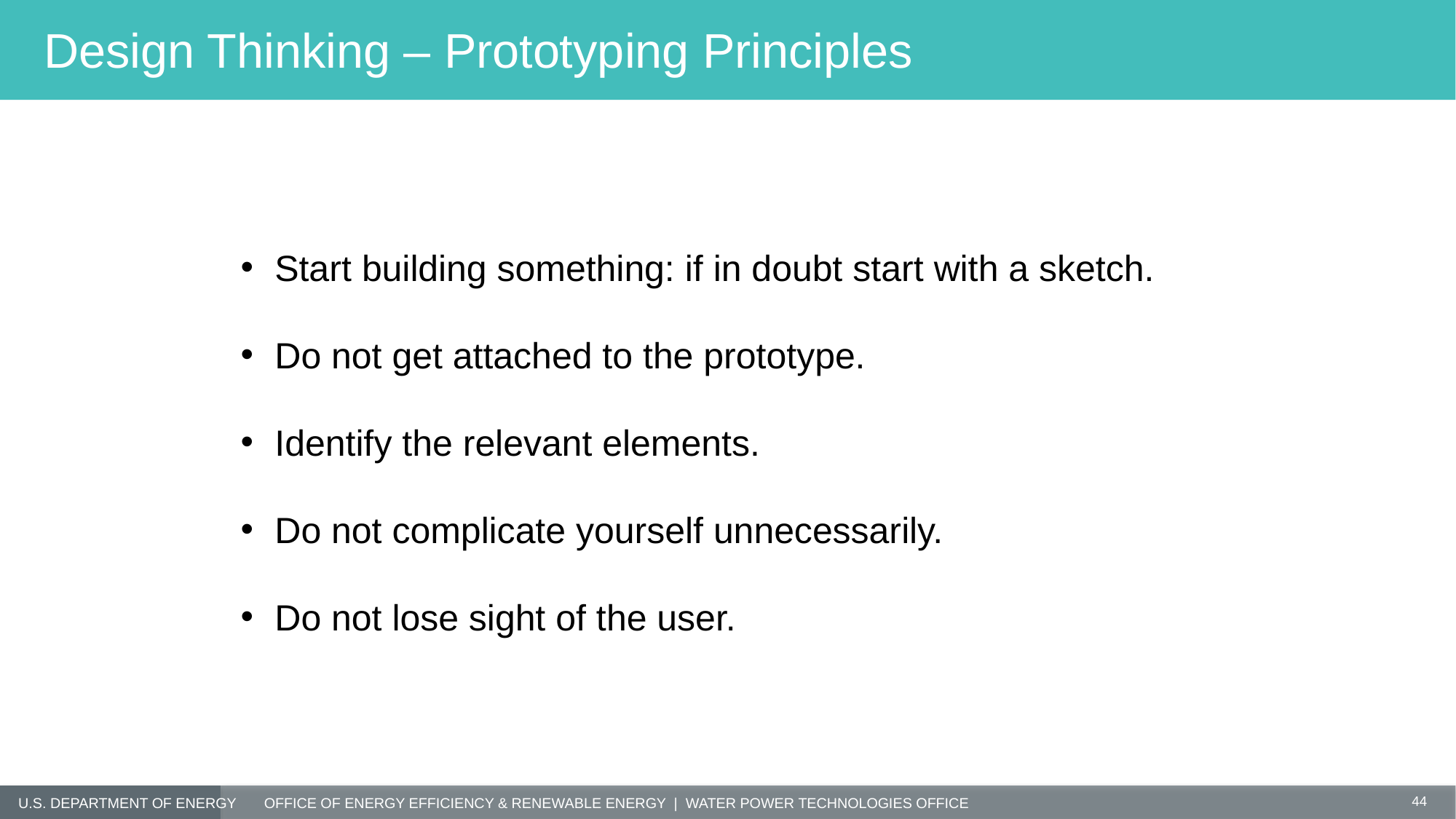

# Design Thinking – Prototyping Principles
Start building something: if in doubt start with a sketch.

Do not get attached to the prototype.

Identify the relevant elements.

Do not complicate yourself unnecessarily.

Do not lose sight of the user.